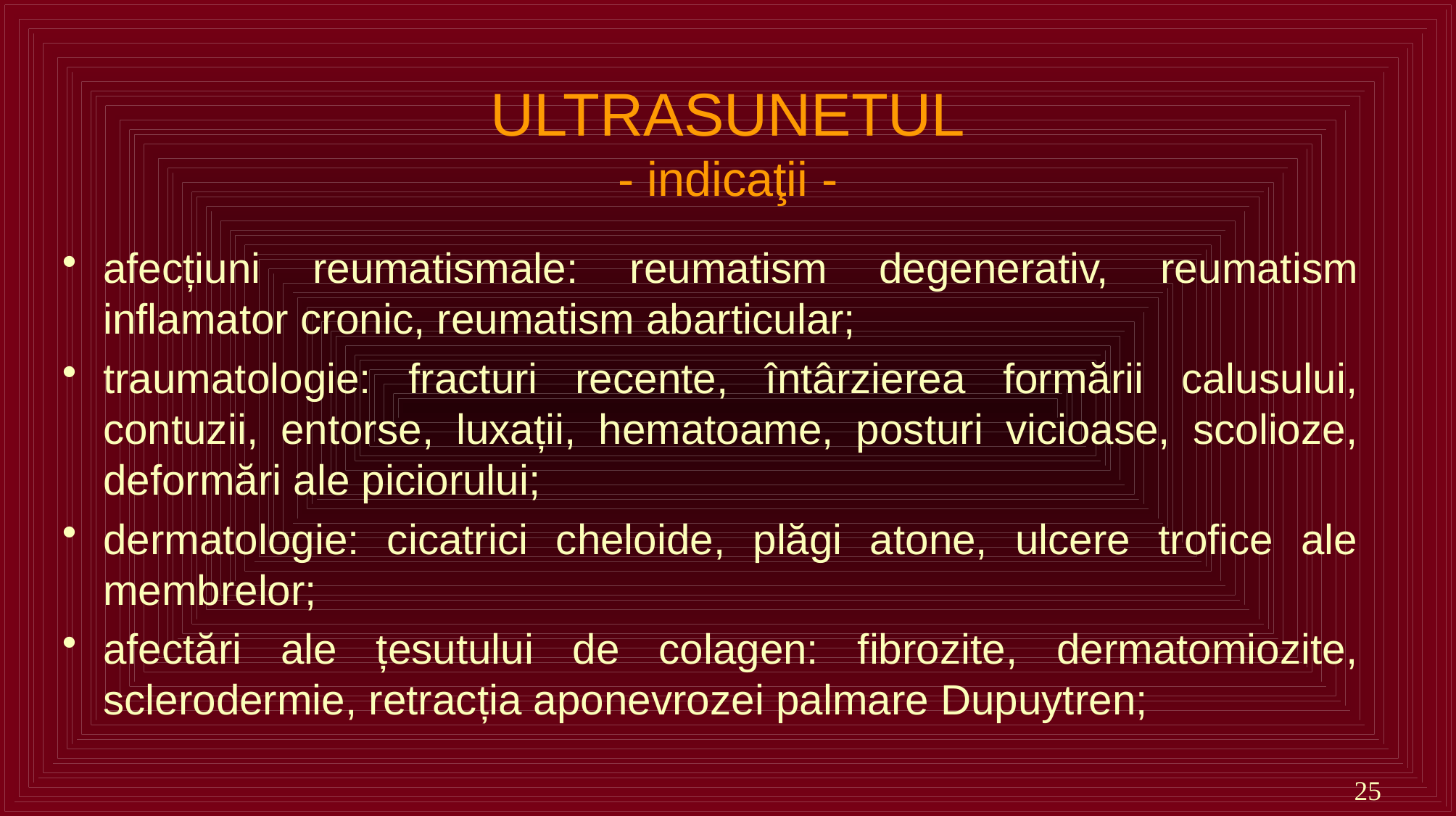

# ULTRASUNETUL - indicaţii -
afecțiuni reumatismale: reumatism degenerativ, reumatism inflamator cronic, reumatism abarticular;
traumatologie: fracturi recente, întârzierea formării calusului, contuzii, entorse, luxații, hematoame, posturi vicioase, scolioze, deformări ale piciorului;
dermatologie: cicatrici cheloide, plăgi atone, ulcere trofice ale membrelor;
afectări ale țesutului de colagen: fibrozite, dermatomiozite, sclerodermie, retracția aponevrozei palmare Dupuytren;